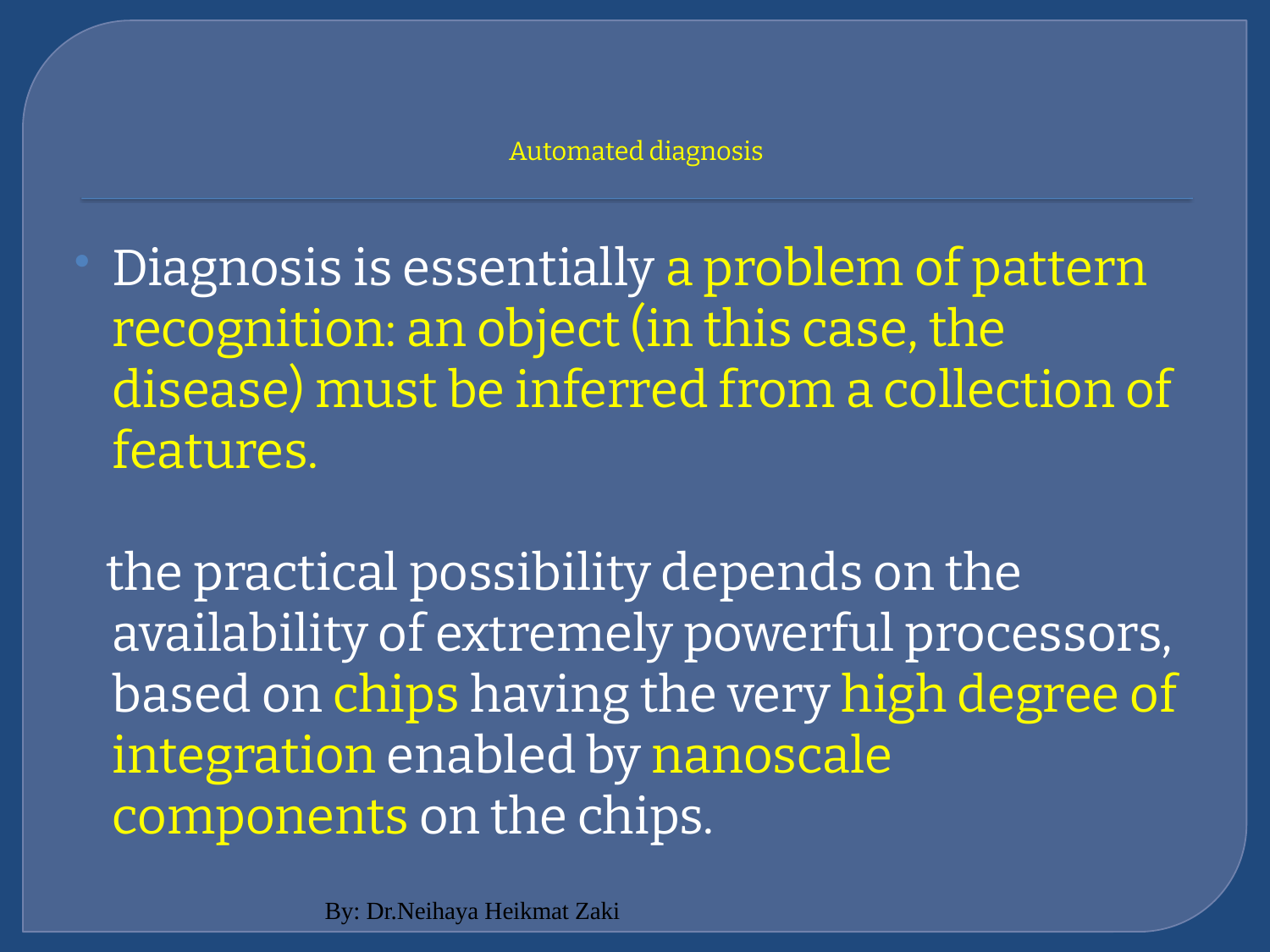

# Automated diagnosis
Diagnosis is essentially a problem of pattern recognition: an object (in this case, the disease) must be inferred from a collection of features.

   the practical possibility depends on the availability of extremely powerful processors, based on chips having the very high degree of integration enabled by nanoscale components on the chips.
By: Dr.Neihaya Heikmat Zaki